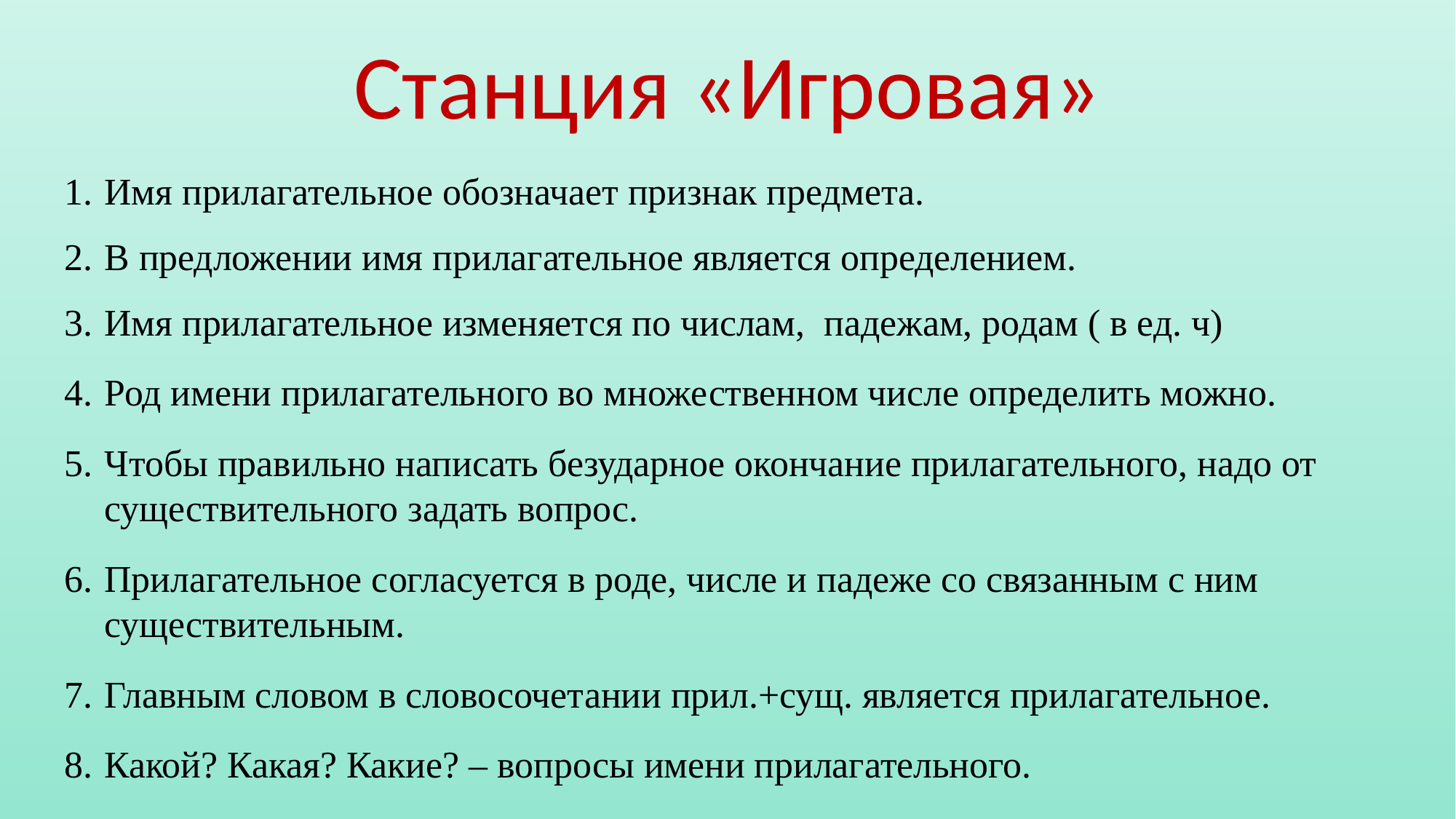

# Станция «Игровая»
Имя прилагательное обозначает признак предмета.
В предложении имя прилагательное является определением.
Имя прилагательное изменяется по числам,  падежам, родам ( в ед. ч)
Род имени прилагательного во множественном числе определить можно.
Чтобы правильно написать безударное окончание прилагательного, надо от существительного задать вопрос.
Прилагательное согласуется в роде, числе и падеже со связанным с ним существительным.
Главным словом в словосочетании прил.+сущ. является прилагательное.
Какой? Какая? Какие? – вопросы имени прилагательного.